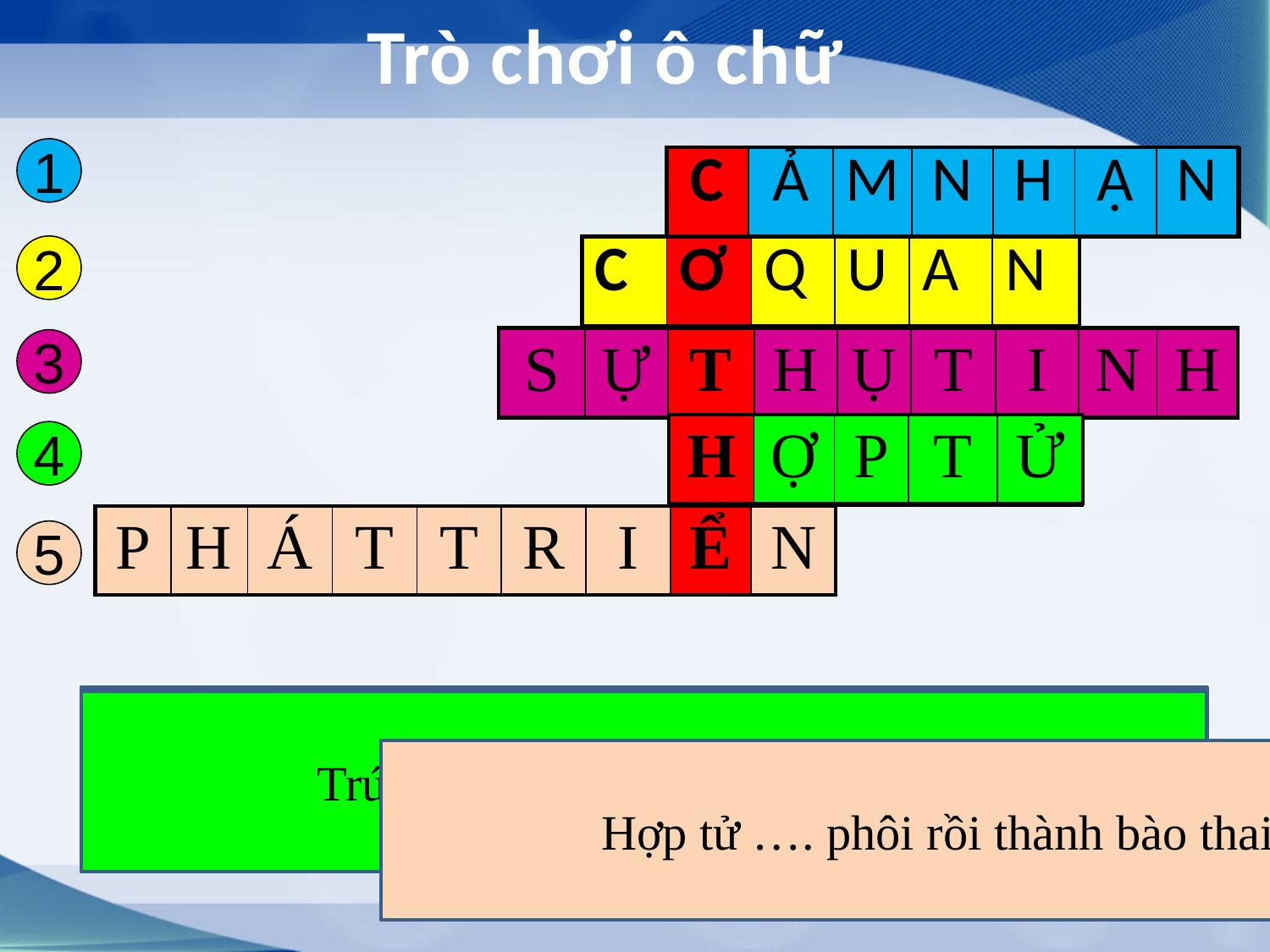

Trò chơi ô chữ
1
| C | Ả | M | N | H | Ậ | N |
| --- | --- | --- | --- | --- | --- | --- |
|  |  |  |  |  |  |  |
| --- | --- | --- | --- | --- | --- | --- |
2
| C | Ơ | Q | U | A | N |
| --- | --- | --- | --- | --- | --- |
|  |  |  |  |  |  |
| --- | --- | --- | --- | --- | --- |
|  |  |  |  |  |  |  |  |  |
| --- | --- | --- | --- | --- | --- | --- | --- | --- |
| S | Ự | T | H | Ụ | T | I | N | H |
| --- | --- | --- | --- | --- | --- | --- | --- | --- |
3
| H | Ợ | P | T | Ử |
| --- | --- | --- | --- | --- |
|  |  |  |  |  |
| --- | --- | --- | --- | --- |
4
|  |  |  |  |  |  |  |  |  |
| --- | --- | --- | --- | --- | --- | --- | --- | --- |
| P | H | Á | T | T | R | I | Ể | N |
| --- | --- | --- | --- | --- | --- | --- | --- | --- |
5
Đến tuần thứ 12 (tháng thứ 3), thai đã có đầy đủ các …của cơ thể và có thể coi là một con người.
Đến khoảng tuần thứ 20 (tháng thứ 5), bé thường xuyên cử động và ……. được tiếng động ở bên ngoài
Sự kết hợp giữa trứng và tinh trùng gọi là ….
Trứng đã được thụ tinh gọi là ….
Hợp tử …. phôi rồi thành bào thai.